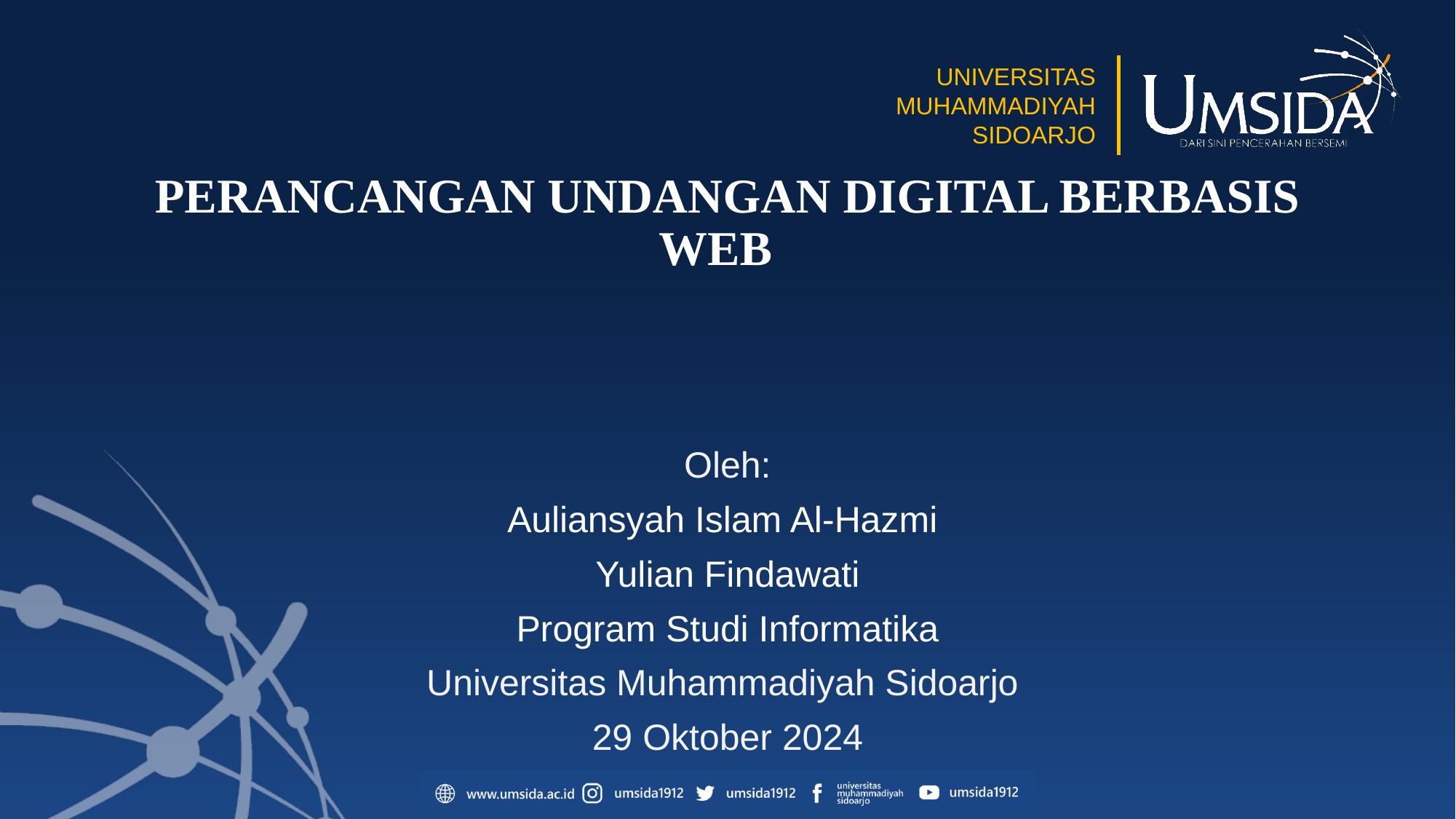

# PERANCANGAN UNDANGAN DIGITAL BERBASIS WEB
Oleh:
Auliansyah Islam Al-Hazmi
Yulian Findawati
Program Studi Informatika
Universitas Muhammadiyah Sidoarjo
29 Oktober 2024